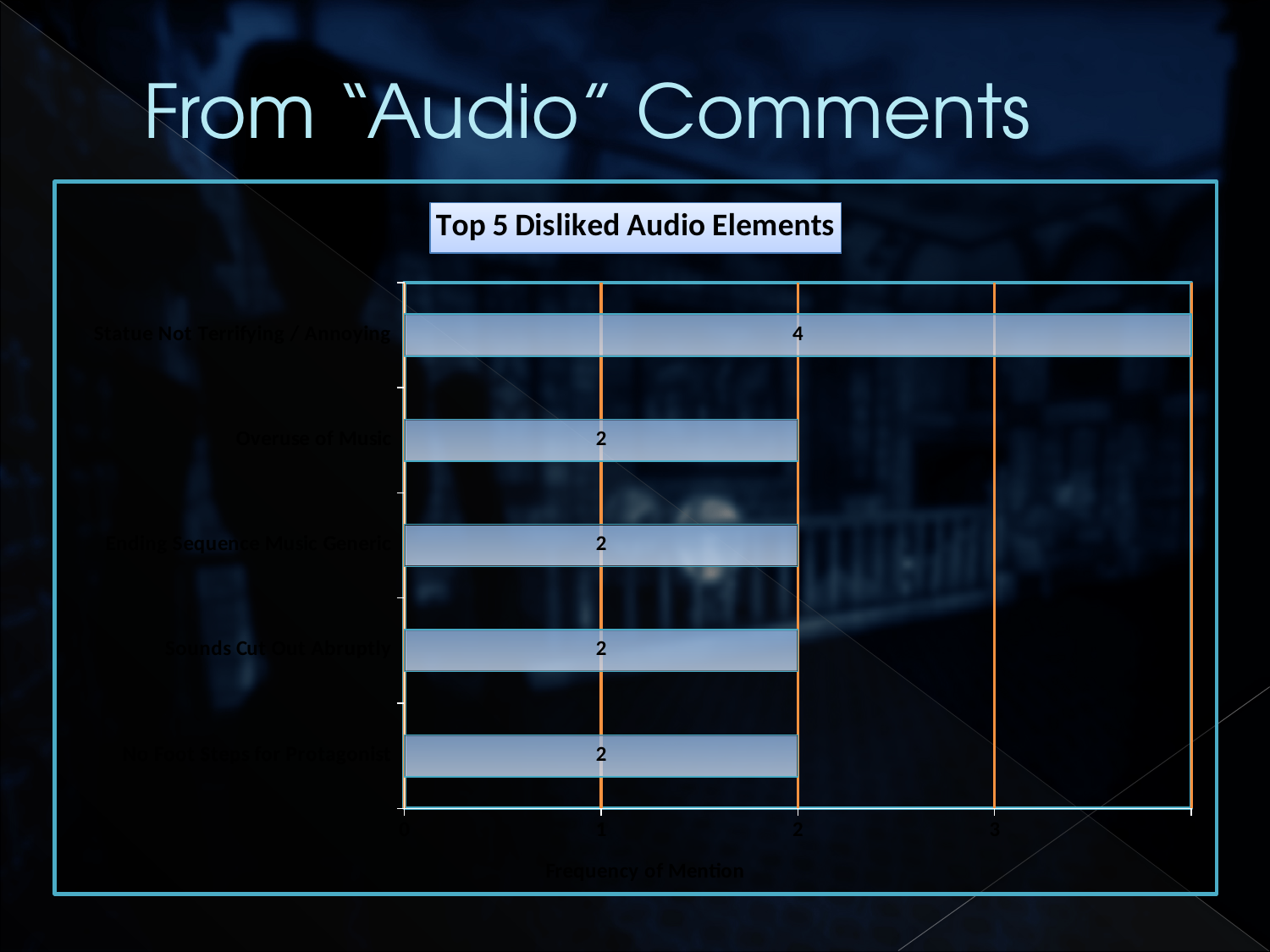

# From “Audio” Comments

### Chart: Top 5 Disliked Audio Elements

| Category |  |
|---|---|
| No Foot Steps for Protagonist | 2.0 |
| Sounds Cut Out Abruptly | 2.0 |
| Ending Sequence Music Generic | 2.0 |
| Overuse of Music | 2.0 |
| Statue Not Terrifying / Annoying | 4.0 |